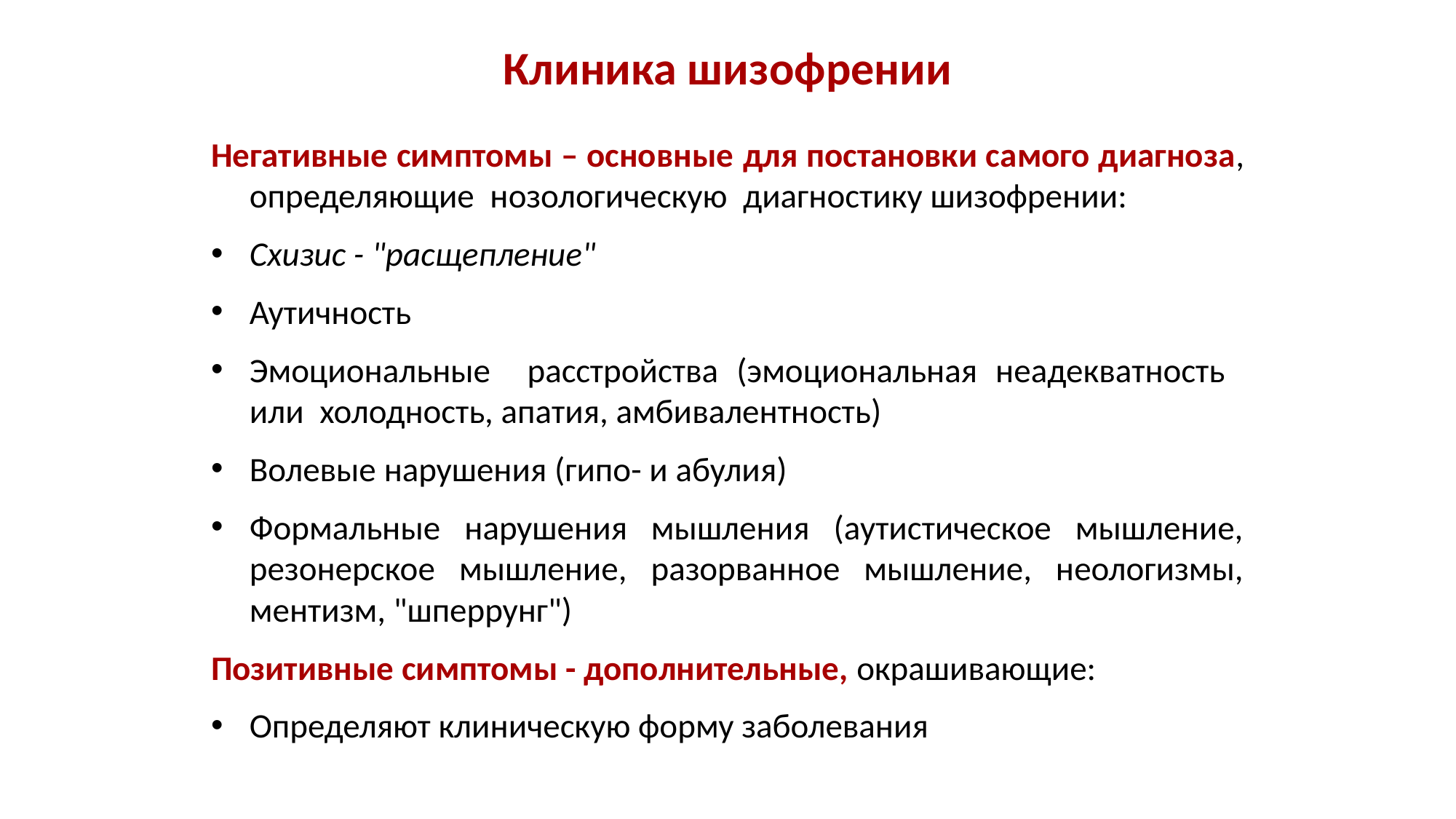

# Клиника шизофрении
Негативные симптомы – основные для постановки самого диагноза, определяющие  нозологическую  диагностику шизофрении:
Схизис - "расщепление"
Аутичность
Эмоциональные  расстройства (эмоциональная неадекватность  или  холодность, апатия, амбивалентность)
Волевые нарушения (гипо- и абулия)
Формальные нарушения мышления (аутистическое мышление, резонерское мышление, разорванное мышление, неологизмы, ментизм, "шперрунг")
Позитивные симптомы - дополнительные, окрашивающие:
Определяют клиническую форму заболевания